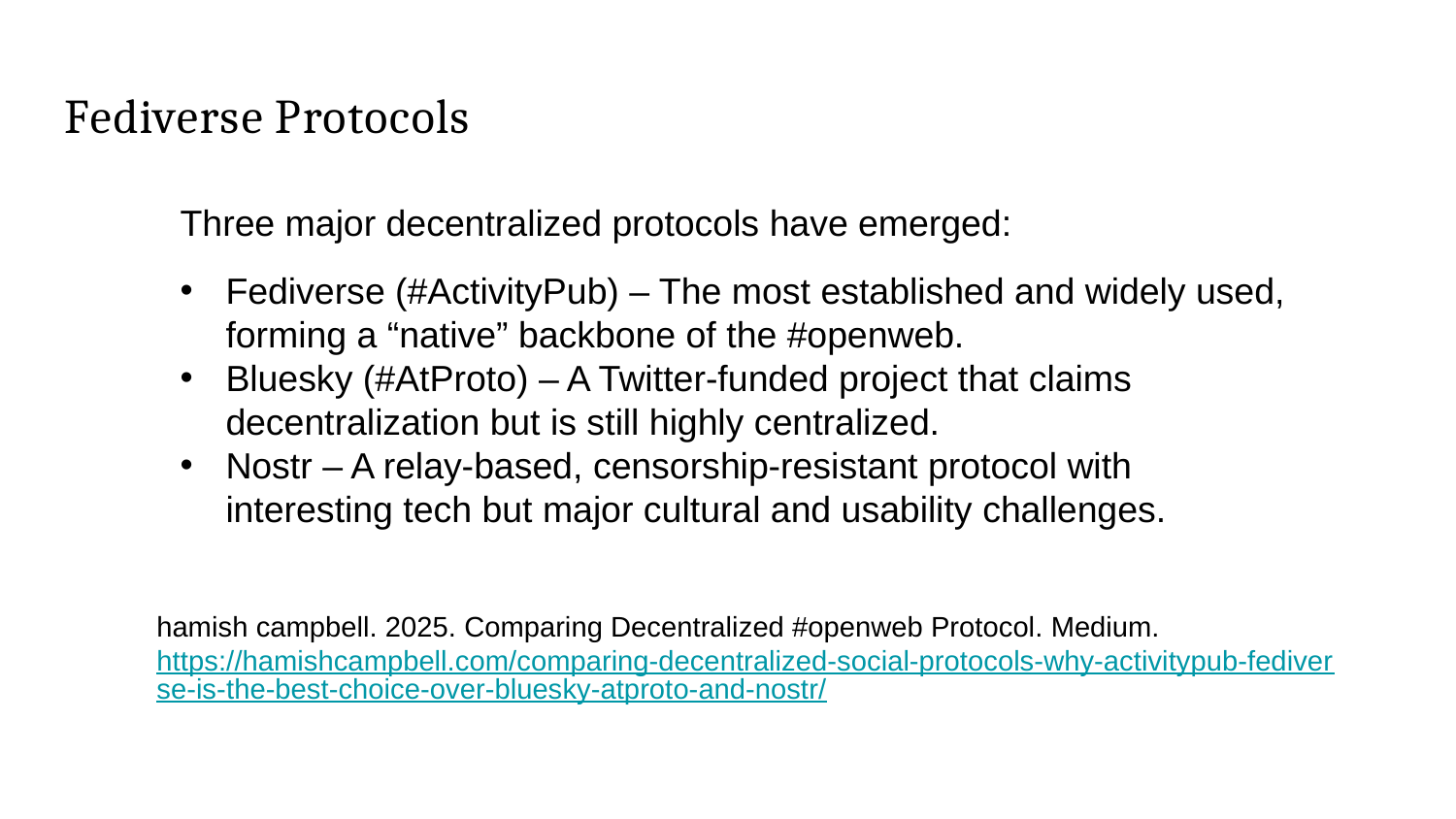

# Fediverse Protocols
Three major decentralized protocols have emerged:

Fediverse (#ActivityPub) – The most established and widely used, forming a “native” backbone of the #openweb.
Bluesky (#AtProto) – A Twitter-funded project that claims decentralization but is still highly centralized.
Nostr – A relay-based, censorship-resistant protocol with interesting tech but major cultural and usability challenges.
hamish campbell. 2025. Comparing Decentralized #openweb Protocol. Medium. https://hamishcampbell.com/comparing-decentralized-social-protocols-why-activitypub-fediverse-is-the-best-choice-over-bluesky-atproto-and-nostr/